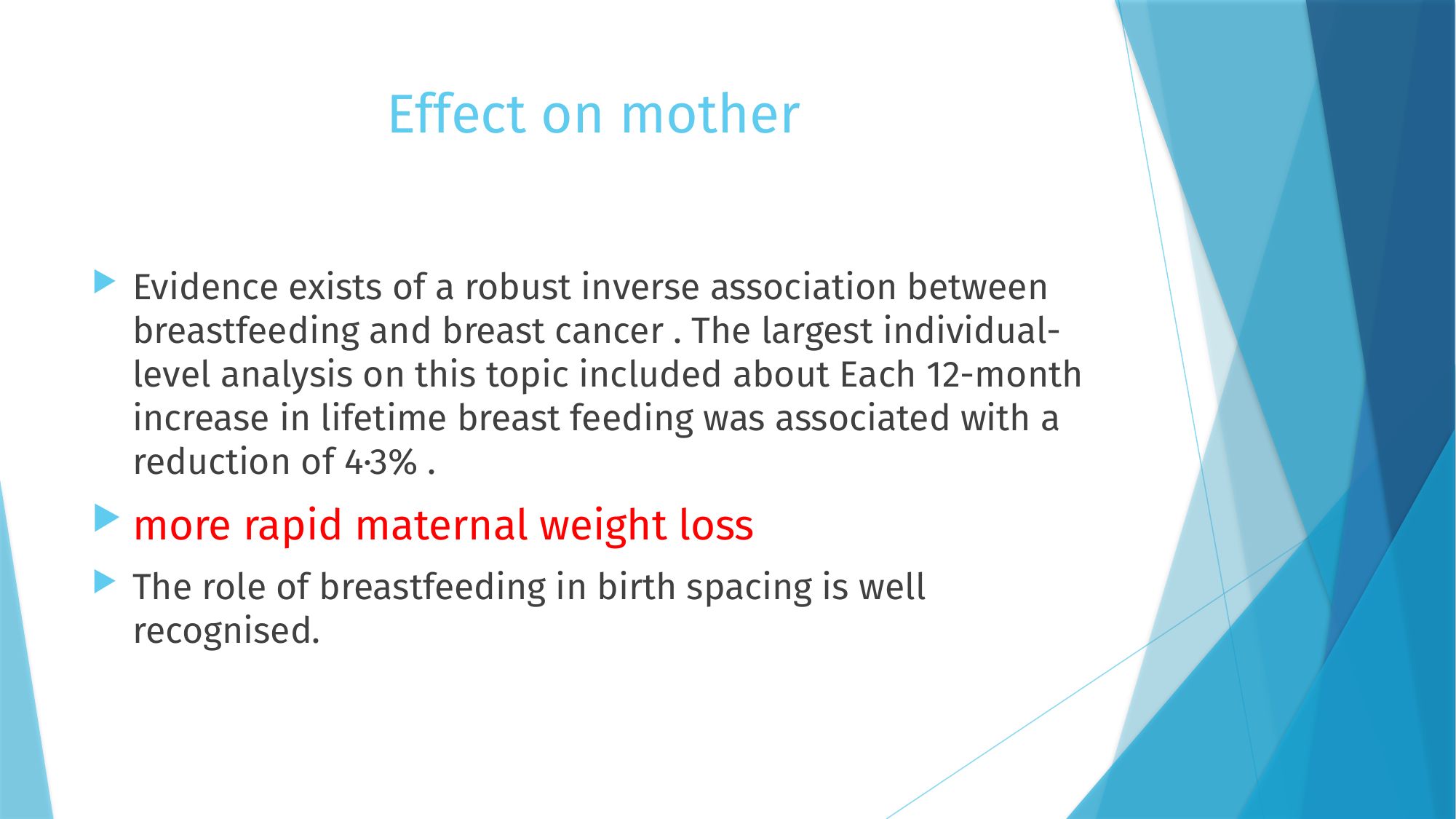

# Effect on mother
Evidence exists of a robust inverse association between breastfeeding and breast cancer . The largest individual-level analysis on this topic included about Each 12-month increase in lifetime breast feeding was associated with a reduction of 4·3% .
more rapid maternal weight loss
The role of breastfeeding in birth spacing is well recognised.